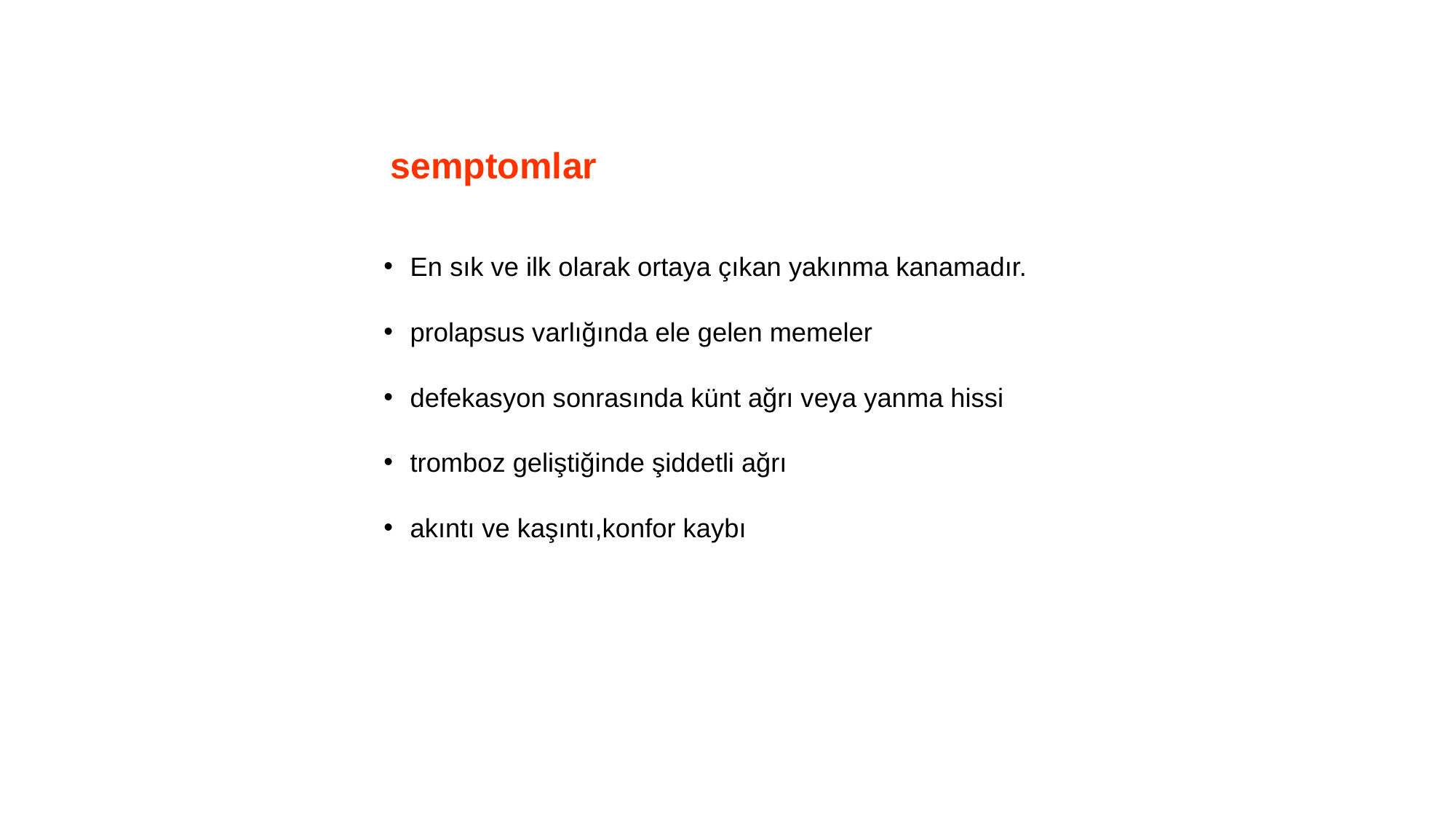

# semptomlar
En sık ve ilk olarak ortaya çıkan yakınma kanamadır.
prolapsus varlığında ele gelen memeler
defekasyon sonrasında künt ağrı veya yanma hissi
tromboz geliştiğinde şiddetli ağrı
akıntı ve kaşıntı,konfor kaybı